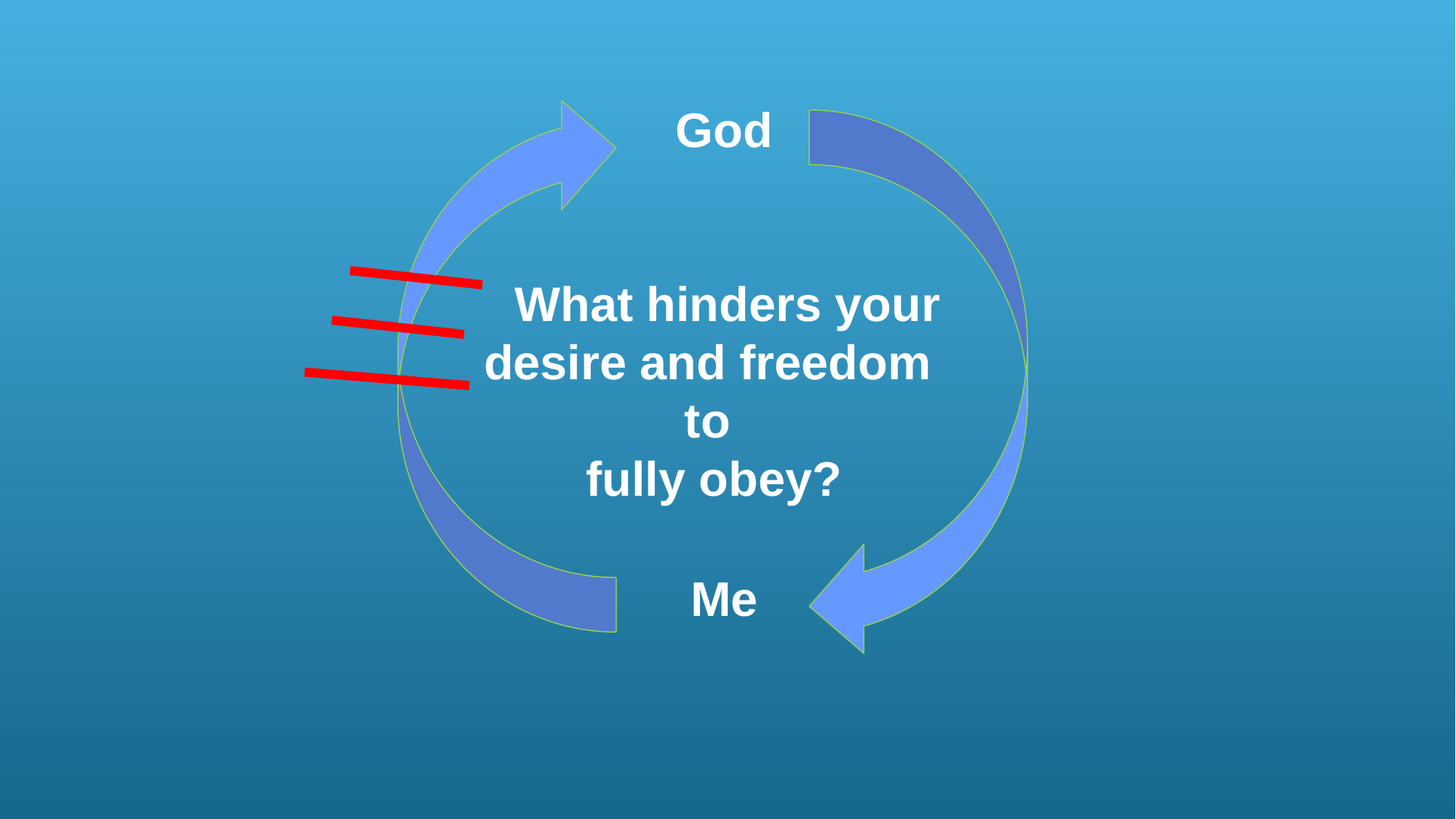

God

  What hinders your desire and freedom
to
fully obey?

Me